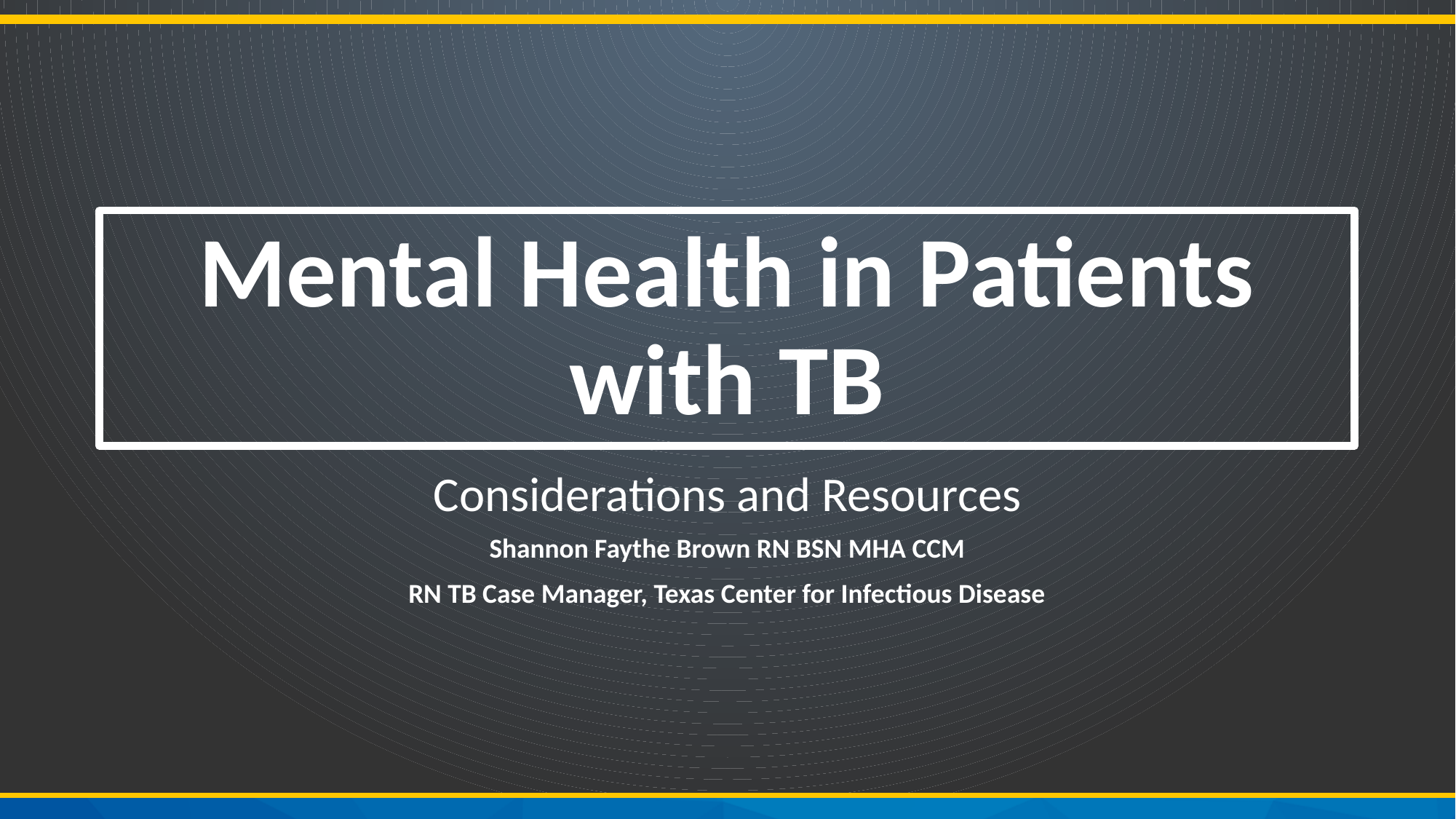

# Mental Health in Patients with TB
Considerations and Resources
Shannon Faythe Brown RN BSN MHA CCM
RN TB Case Manager, Texas Center for Infectious Disease